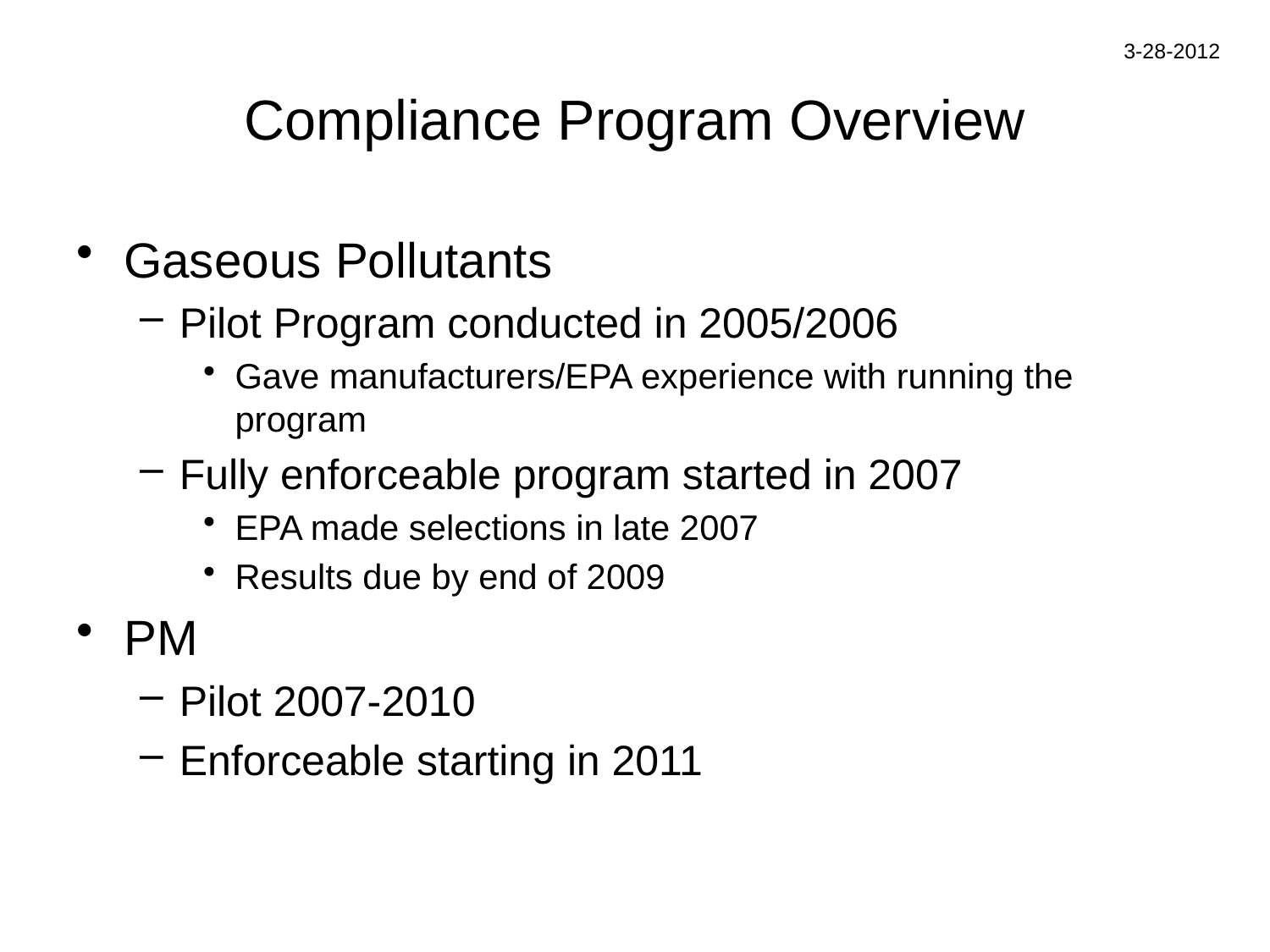

3-28-2012
# Compliance Program Overview
Gaseous Pollutants
Pilot Program conducted in 2005/2006
Gave manufacturers/EPA experience with running the program
Fully enforceable program started in 2007
EPA made selections in late 2007
Results due by end of 2009
PM
Pilot 2007-2010
Enforceable starting in 2011